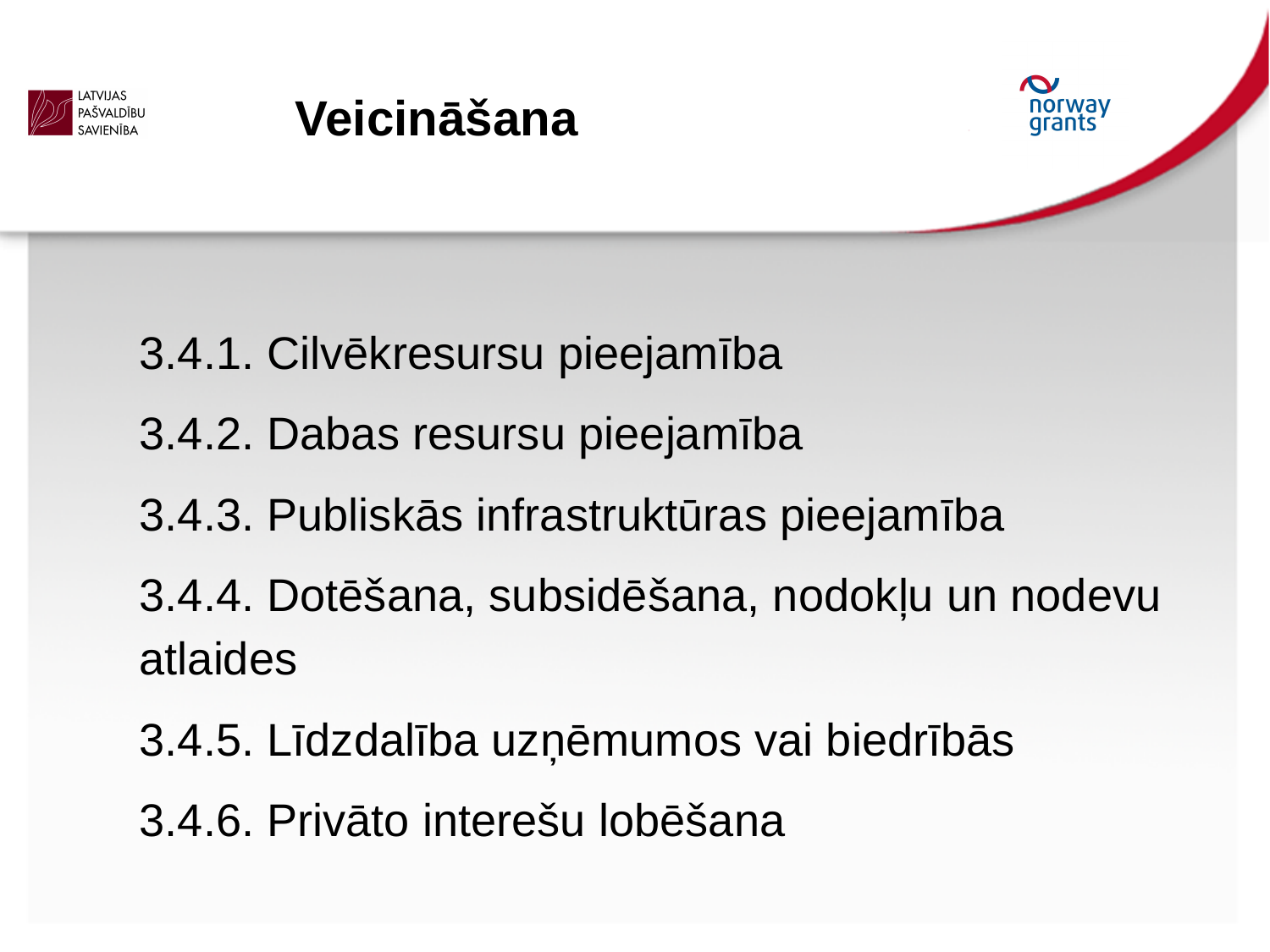

Veicināšana
3.4.1. Cilvēkresursu pieejamība
3.4.2. Dabas resursu pieejamība
3.4.3. Publiskās infrastruktūras pieejamība
3.4.4. Dotēšana, subsidēšana, nodokļu un nodevu atlaides
3.4.5. Līdzdalība uzņēmumos vai biedrībās
3.4.6. Privāto interešu lobēšana